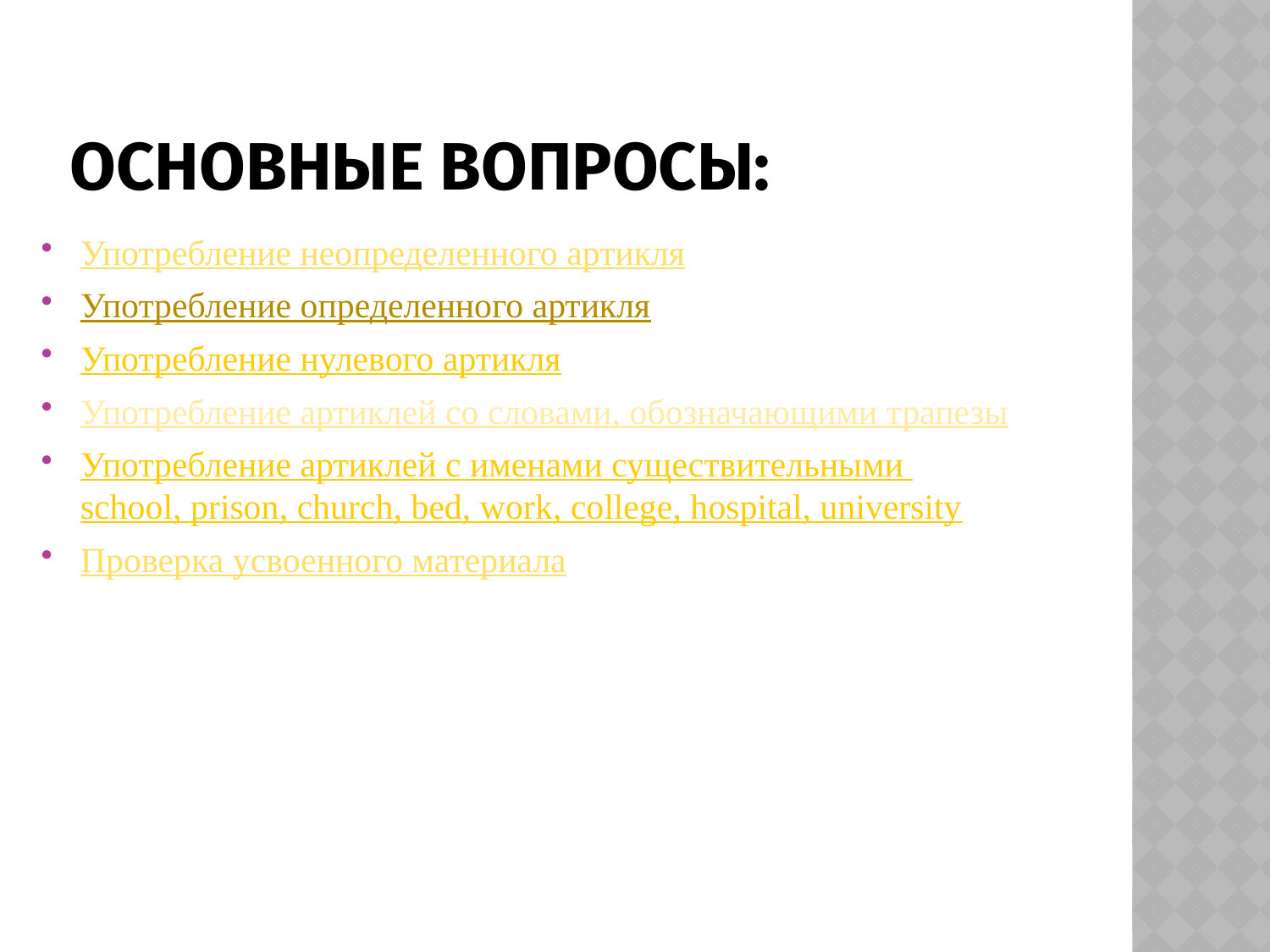

# Основные вопросы:
Употребление неопределенного артикля
Употребление определенного артикля
Употребление нулевого артикля
Употребление артиклей со словами, обозначающими трапезы
Употребление артиклей с именами существительными school, prison, church, bed, work, college, hospital, university
Проверка усвоенного материала